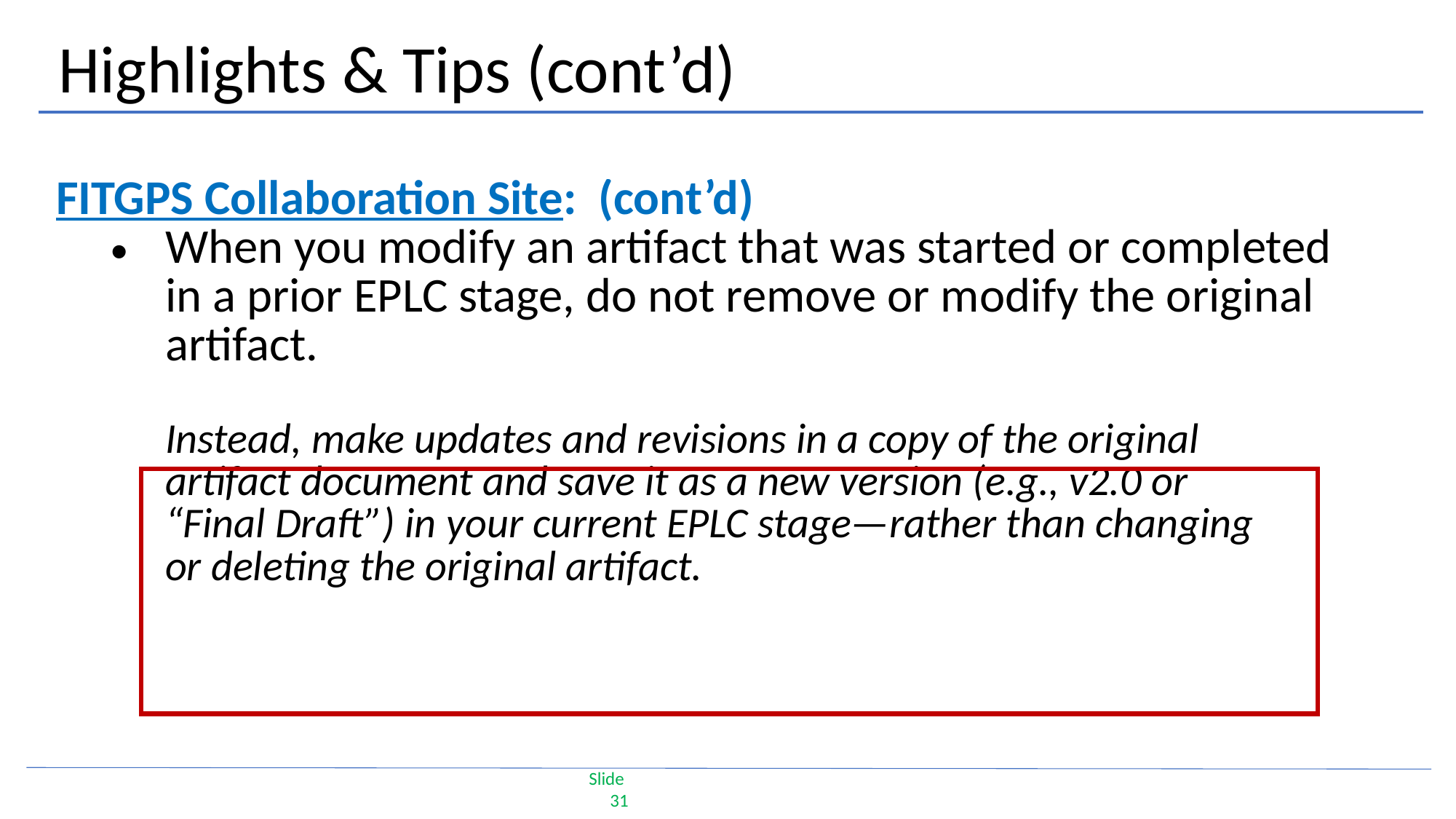

Highlights & Tips (cont’d)
| FITGPS Collaboration Site: (cont’d) When you modify an artifact that was started or completed in a prior EPLC stage, do not remove or modify the original artifact. Instead, make updates and revisions in a copy of the original artifact document and save it as a new version (e.g., v2.0 or “Final Draft”) in your current EPLC stage—rather than changing or deleting the original artifact. |
| --- |
|  |

Slide 31